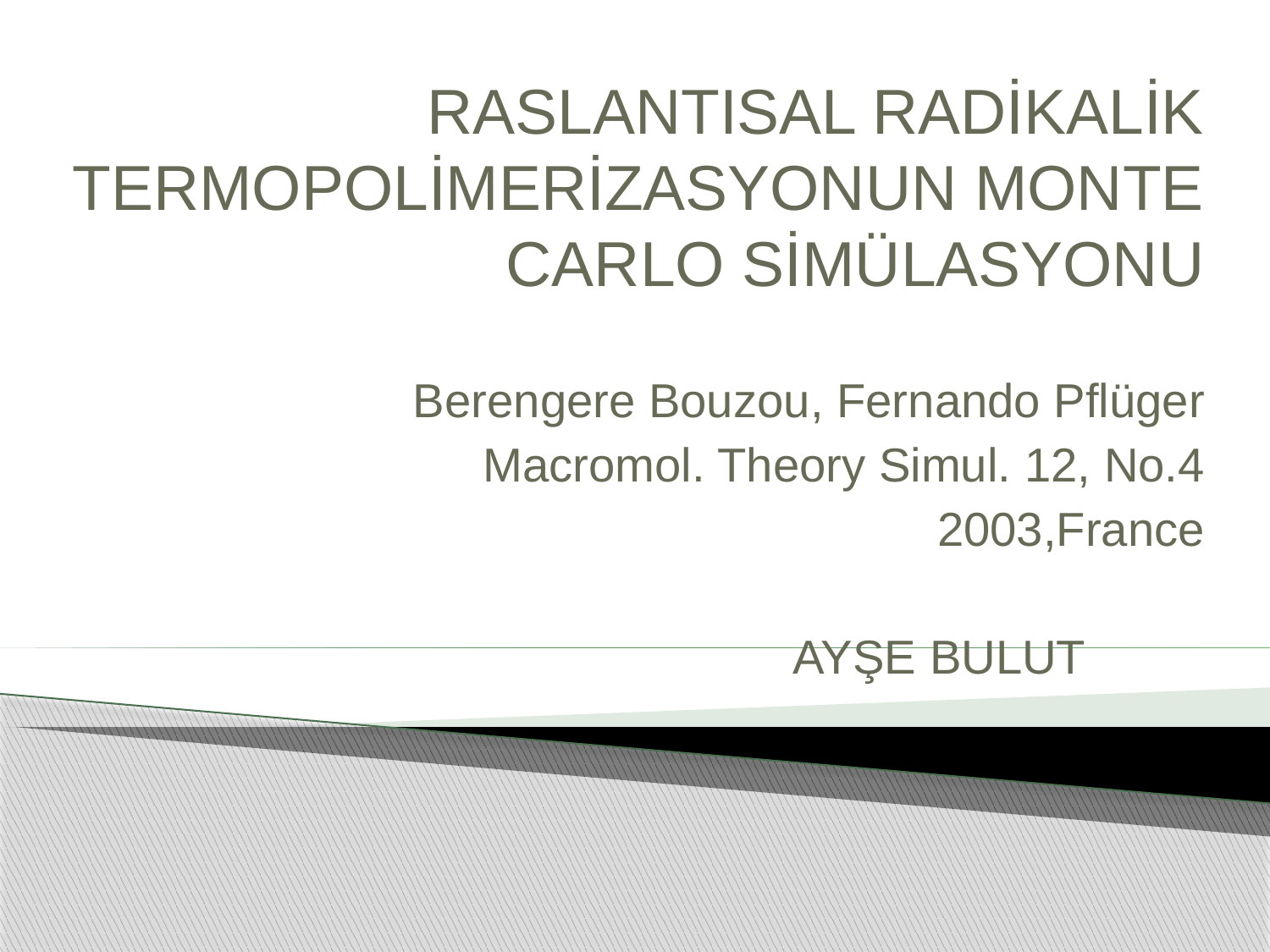

RASLANTISAL RADİKALİK TERMOPOLİMERİZASYONUN MONTE CARLO SİMÜLASYONU

Berengere Bouzou, Fernando Pflüger
Macromol. Theory Simul. 12, No.4
2003,France

AYŞE BULUT